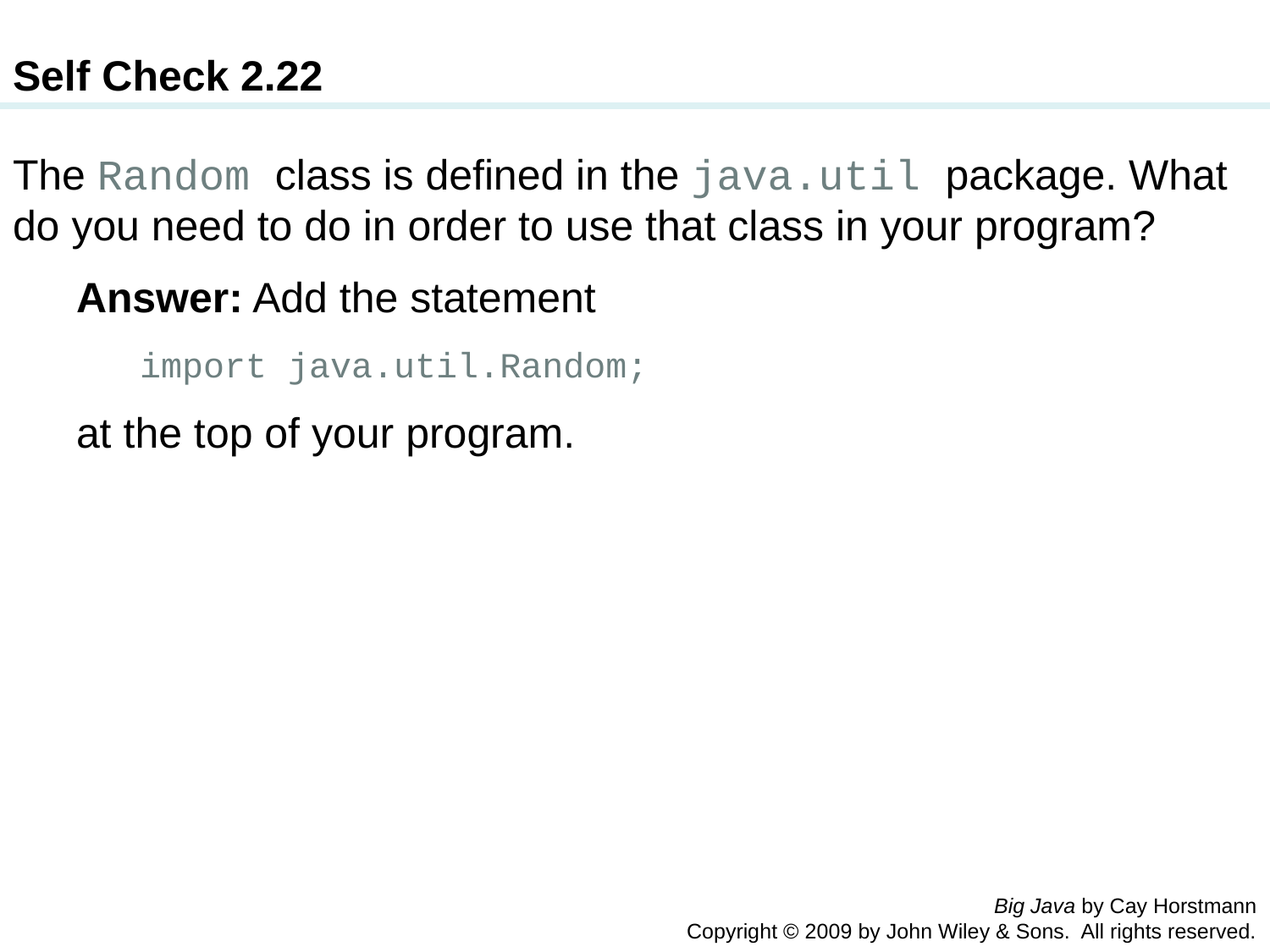

Self Check 2.22
The Random class is defined in the java.util package. What do you need to do in order to use that class in your program?
Answer: Add the statement
import java.util.Random;
at the top of your program.